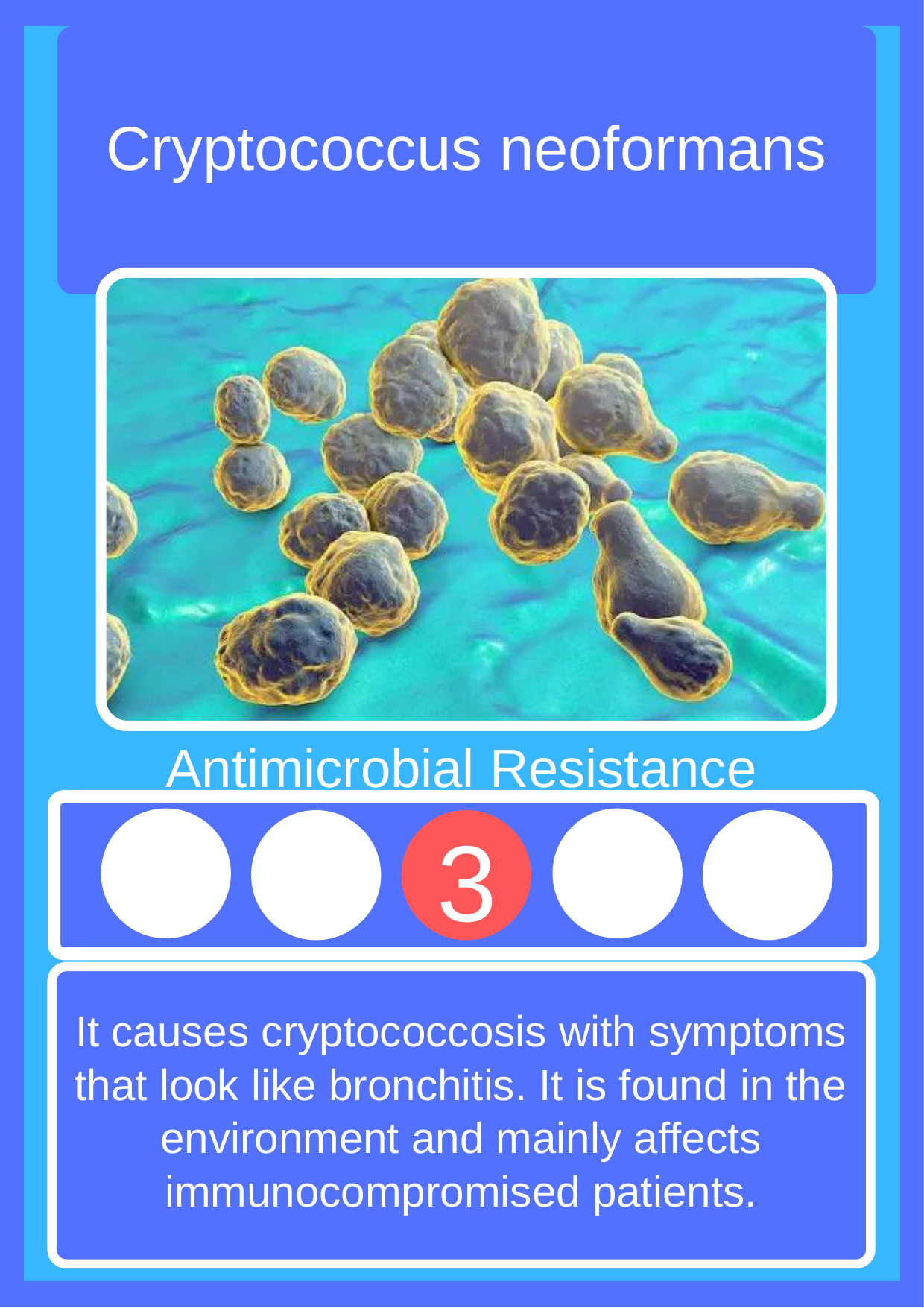

Cryptococcus neoformans

Antimicrobial Resistance
3
4
5
1
2

It causes cryptococcosis with symptoms that look like bronchitis. It is found in the environment and mainly affects immunocompromised patients.